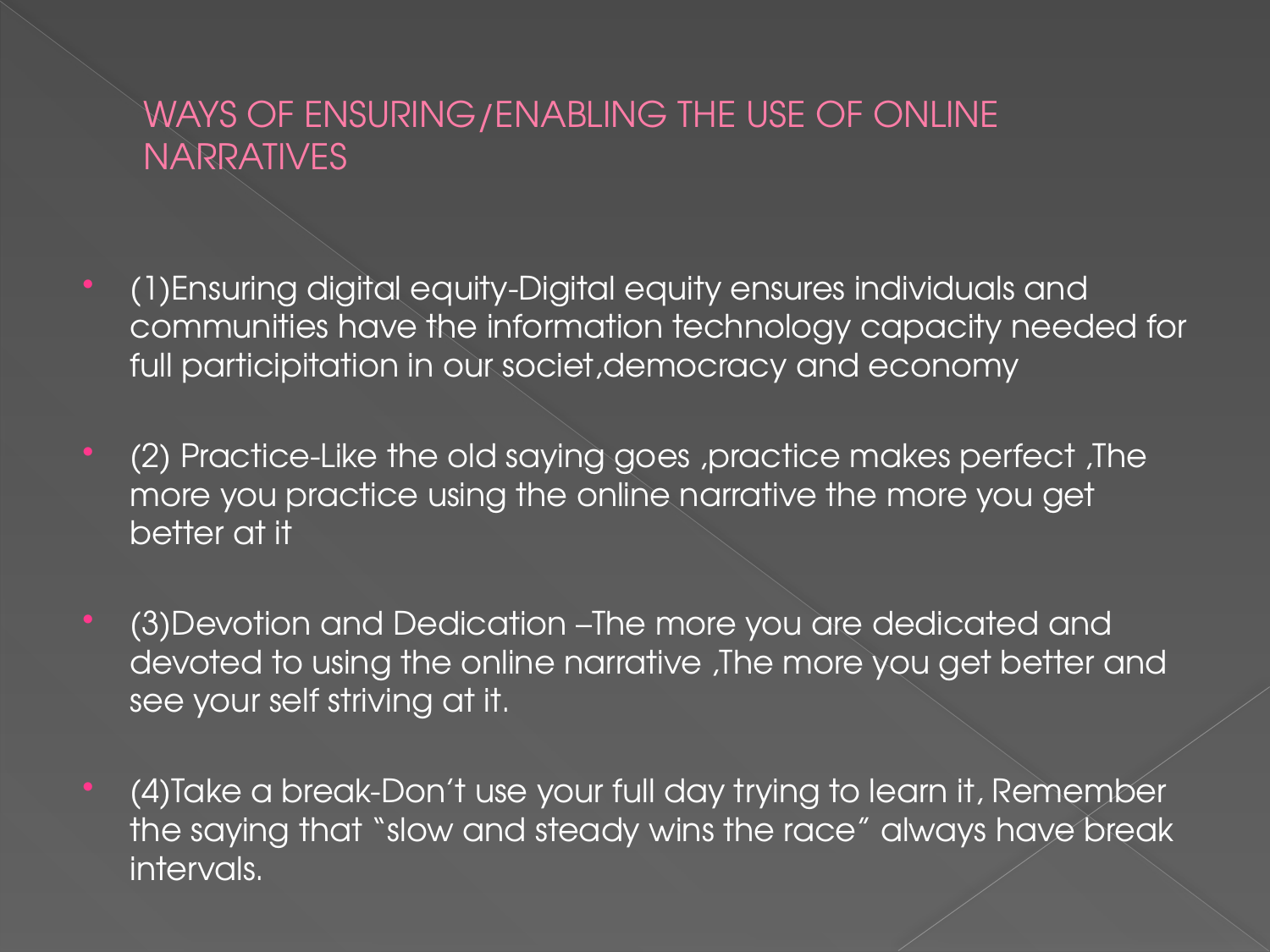

# WAYS OF ENSURING/ENABLING THE USE OF ONLINE NARRATIVES
(1)Ensuring digital equity-Digital equity ensures individuals and communities have the information technology capacity needed for full participitation in our societ,democracy and economy

(2) Practice-Like the old saying goes ,practice makes perfect ,The more you practice using the online narrative the more you get better at it

(3)Devotion and Dedication –The more you are dedicated and devoted to using the online narrative ,The more you get better and see your self striving at it.

(4)Take a break-Don’t use your full day trying to learn it, Remember the saying that “slow and steady wins the race” always have break intervals.